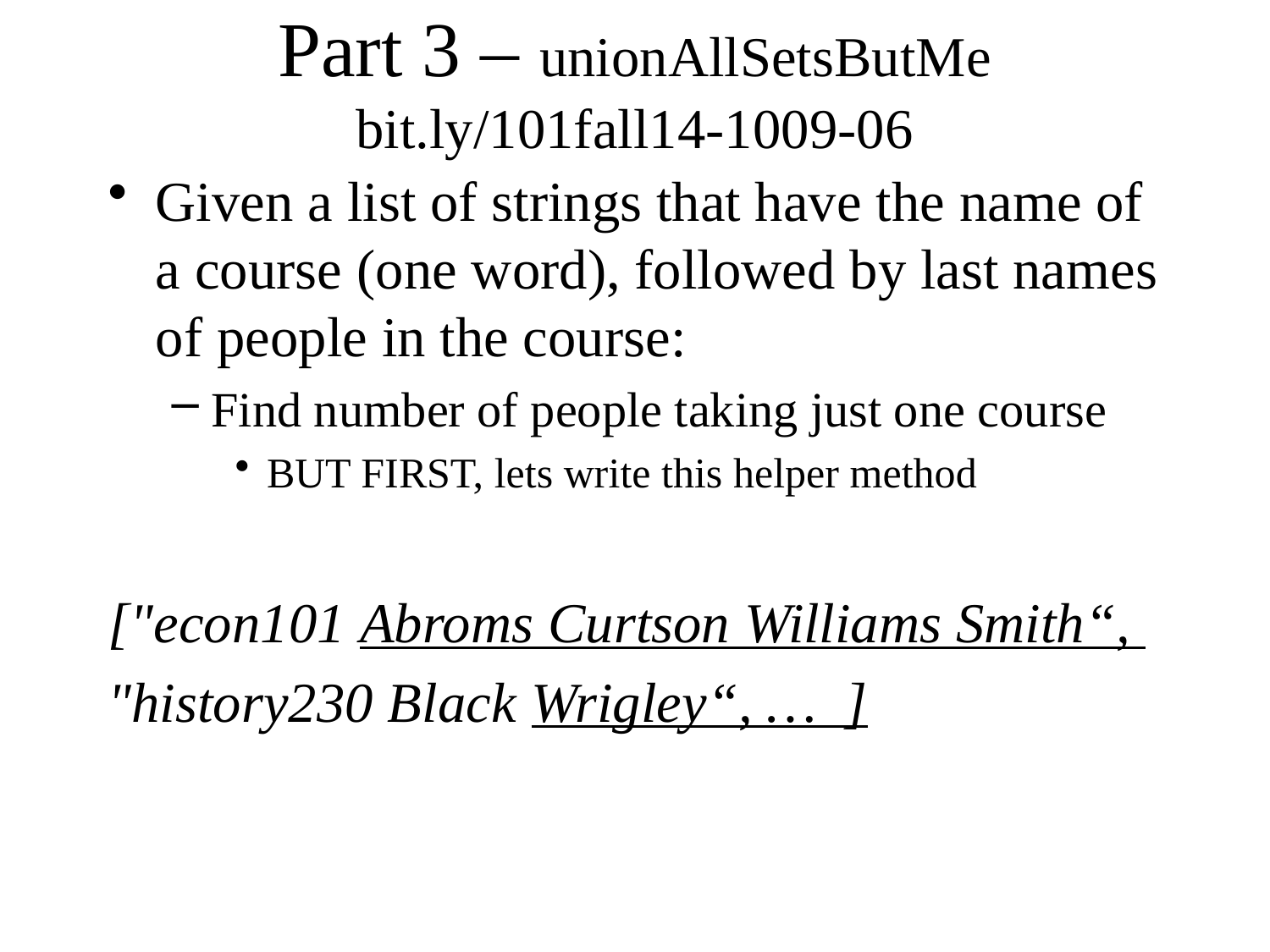

# Part 3 – unionAllSetsButMe bit.ly/101fall14-1009-06
Given a list of strings that have the name of a course (one word), followed by last names of people in the course:
Find number of people taking just one course
BUT FIRST, lets write this helper method

["econ101 Abroms Curtson Williams Smith“,
"history230 Black Wrigley“, …  ]